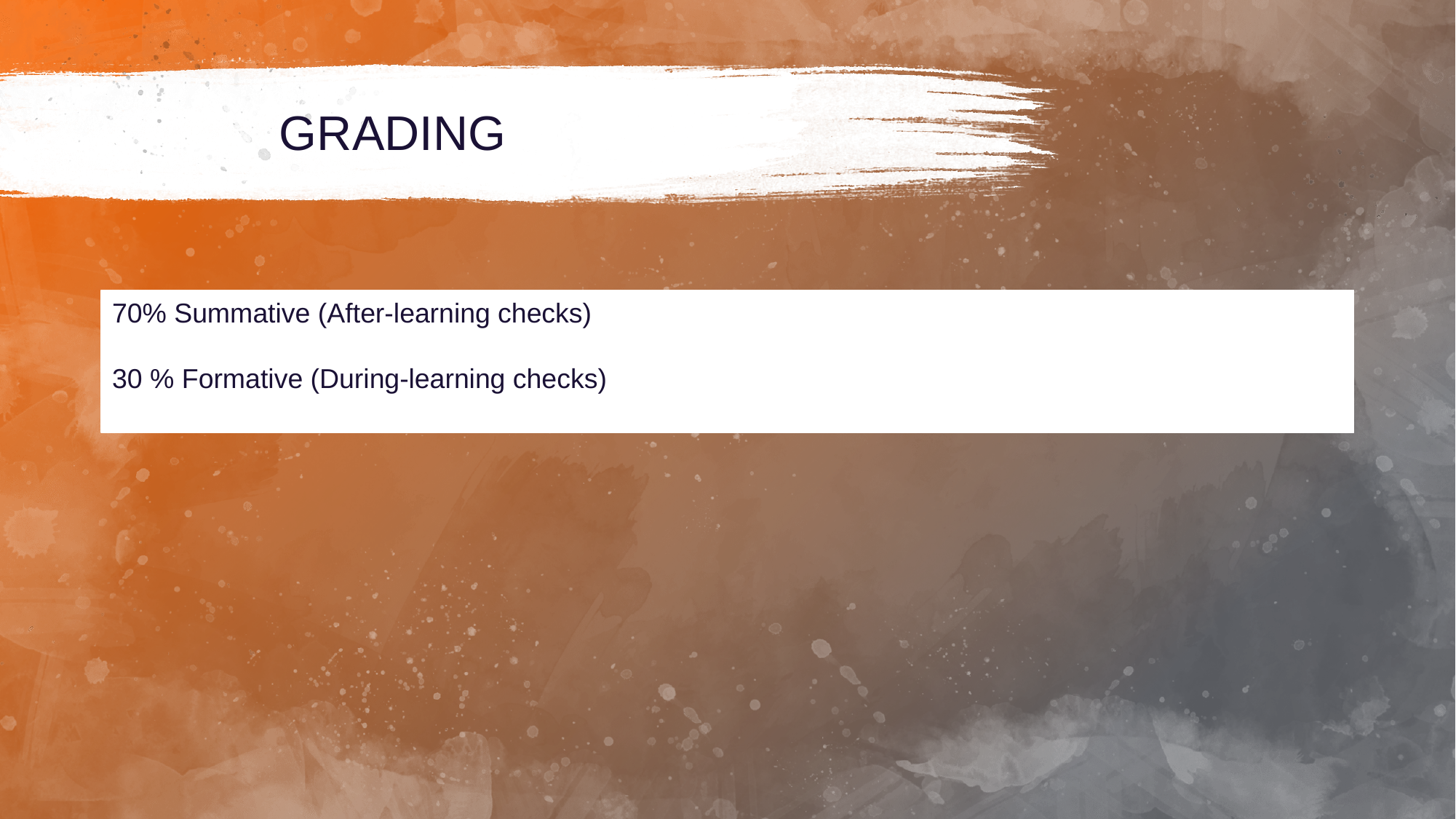

# GRADING
70% Summative (After-learning checks)

30 % Formative (During-learning checks)